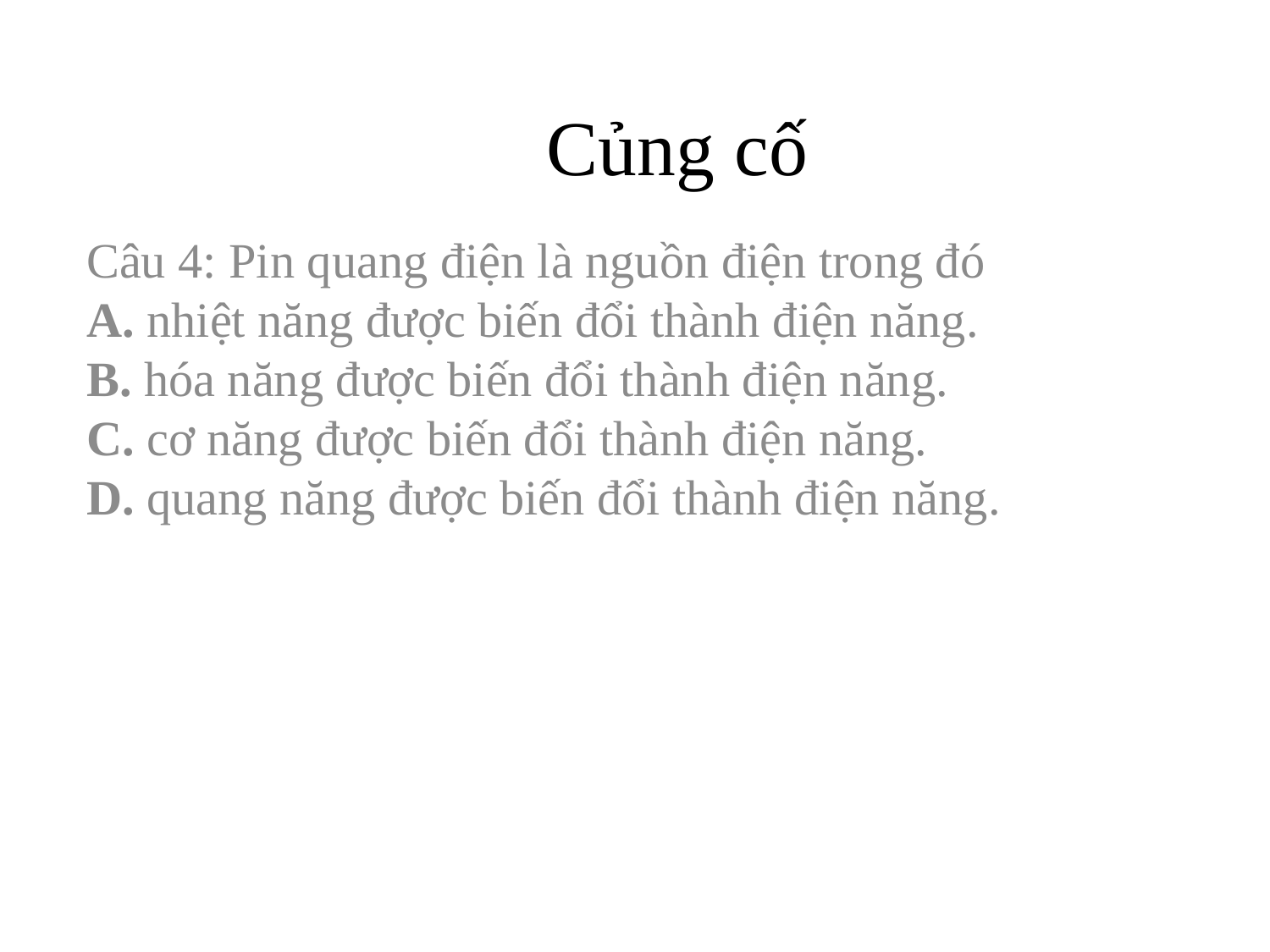

# Củng cố
Câu 4: Pin quang điện là nguồn điện trong đó
A. nhiệt năng được biến đổi thành điện năng.
B. hóa năng được biến đổi thành điện năng.
C. cơ năng được biến đổi thành điện năng.
D. quang năng được biến đổi thành điện năng.